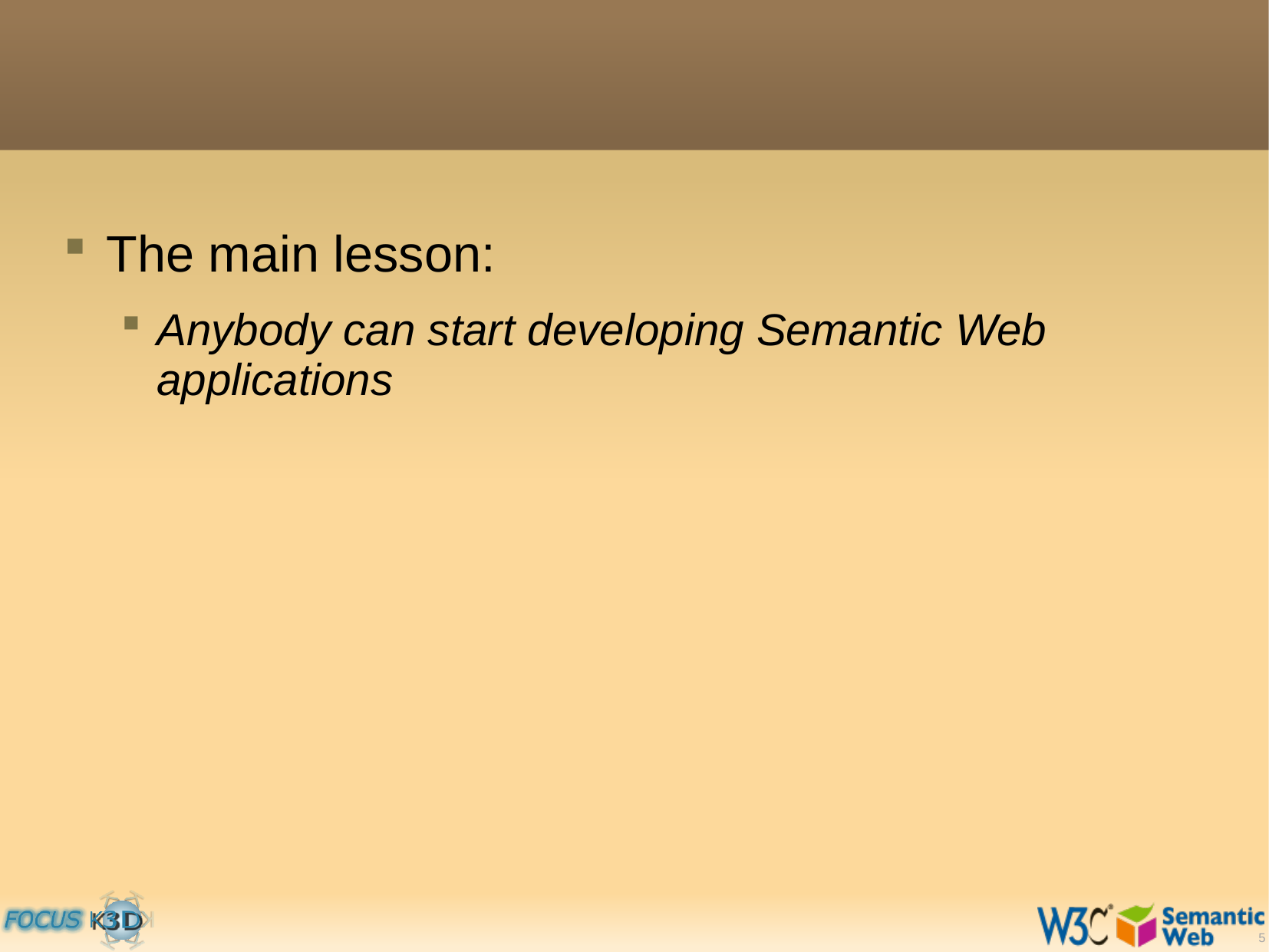

The main lesson:
Anybody can start developing Semantic Web applications